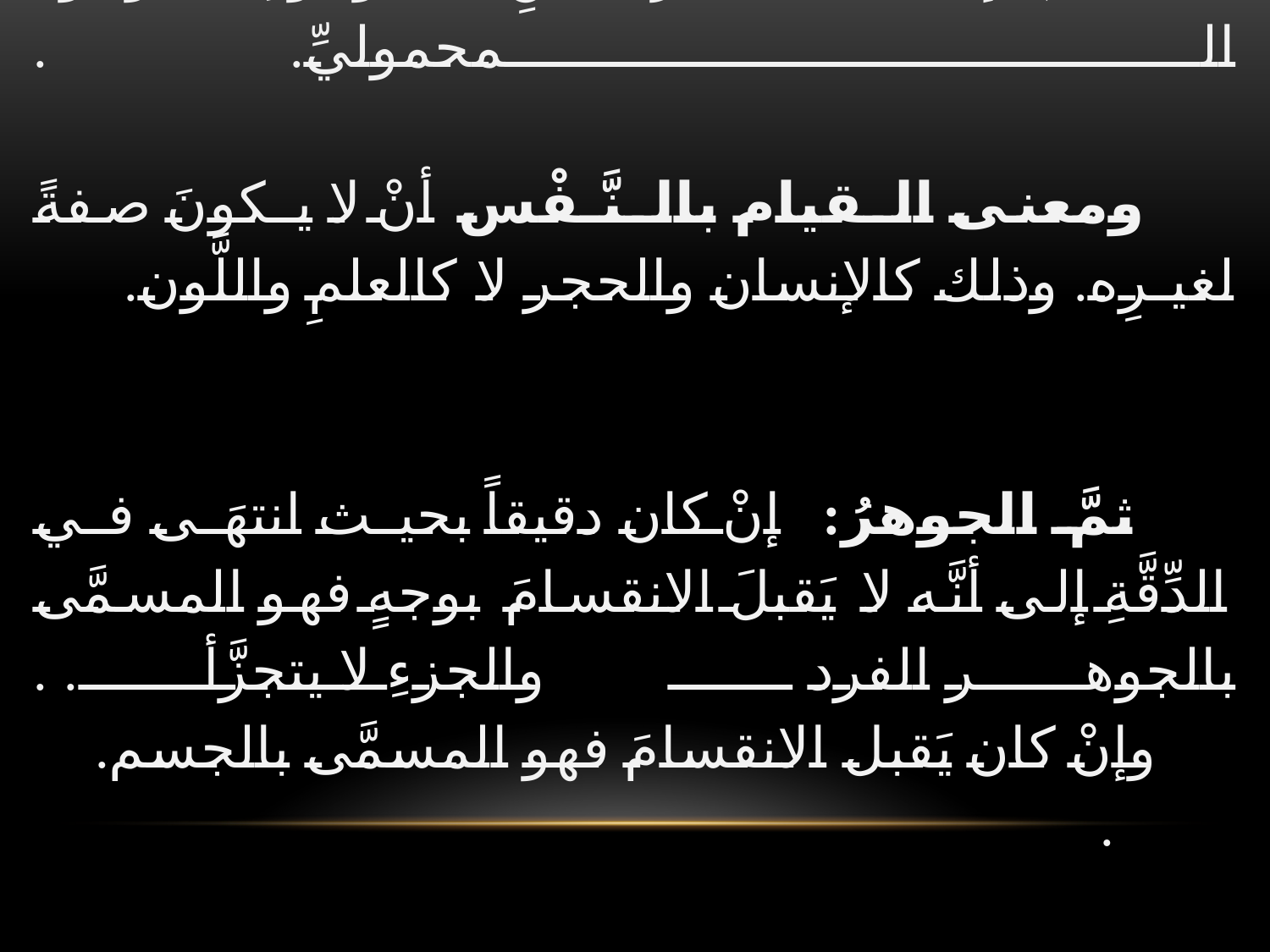

# وهو الـمرادُ في تعريف الجوهر: (بـما قام بنـفسه)؛ إذ «ما» عبارةٌ عنِ الـموجودِ بالـوجود الـمحموليِّ.                . ومعنى الـقيام بالـنَّـفْس أنْ لا يـكونَ صفةً لغيـرِه. وذلك كالإنسان والحجر لا كالعلمِ واللَّون. ثمَّ الجوهرُ: إنْ كان دقيقاً بحيث انتهَى في الدِّقَّةِ إلى أنَّه لا يَقبلَ الانقسامَ بوجهٍ فهو المسمَّى بالجوهر الفرد ـ والجزءِ لا يتجزَّأـ. . وإنْ كان يَقبل الانقسامَ فهو المسمَّى بالجسم.             .